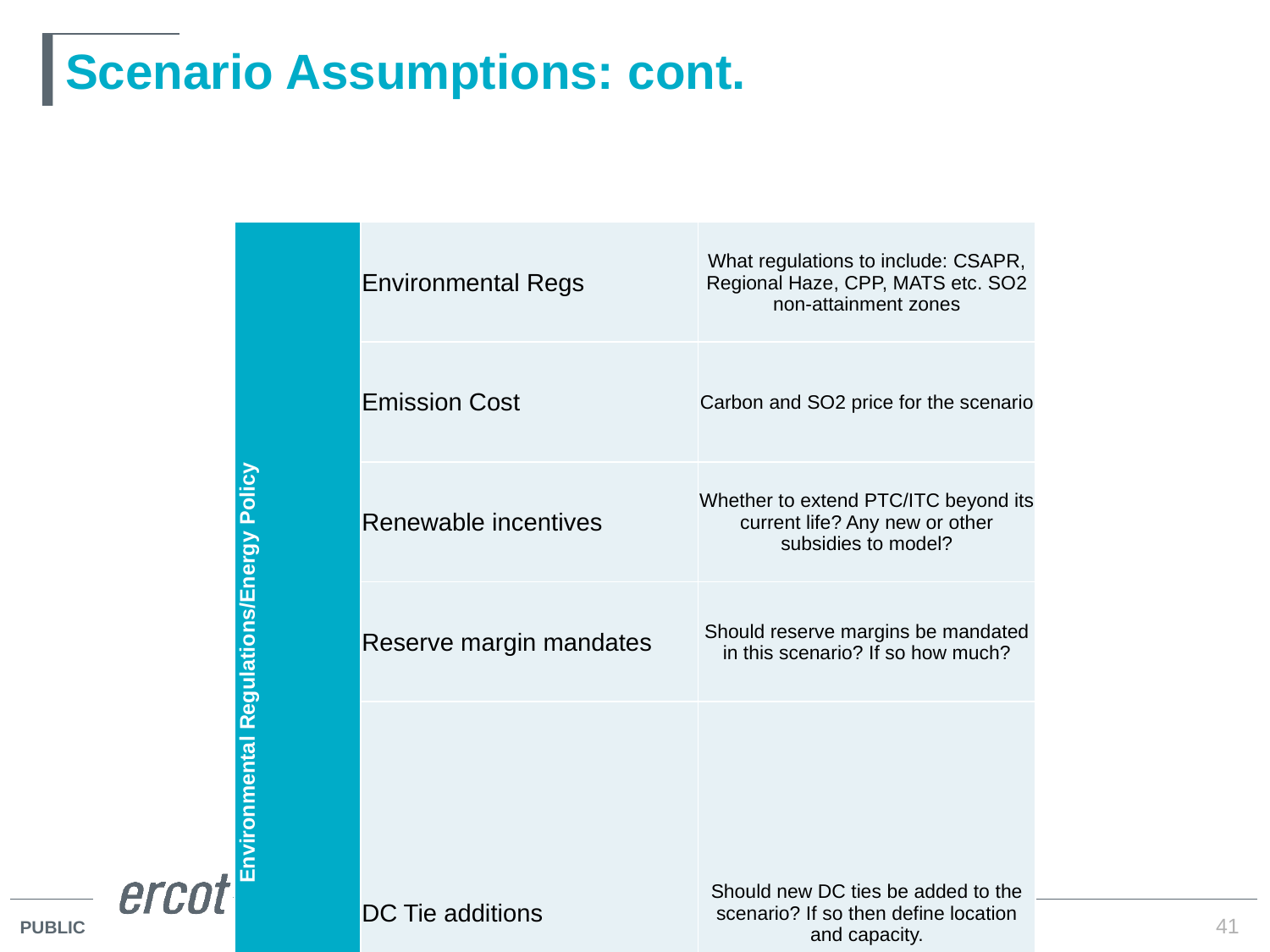

# Scenario Assumptions: cont.
| Environmental Regulations/Energy Policy | Environmental Regs | What regulations to include: CSAPR, Regional Haze, CPP, MATS etc. SO2 non-attainment zones |
| --- | --- | --- |
|  | Emission Cost | Carbon and SO2 price for the scenario |
|  | Renewable incentives | Whether to extend PTC/ITC beyond its current life? Any new or other subsidies to model? |
|  | Reserve margin mandates | Should reserve margins be mandated in this scenario? If so how much? |
|  | DC Tie additions | Should new DC ties be added to the scenario? If so then define location and capacity. |
41